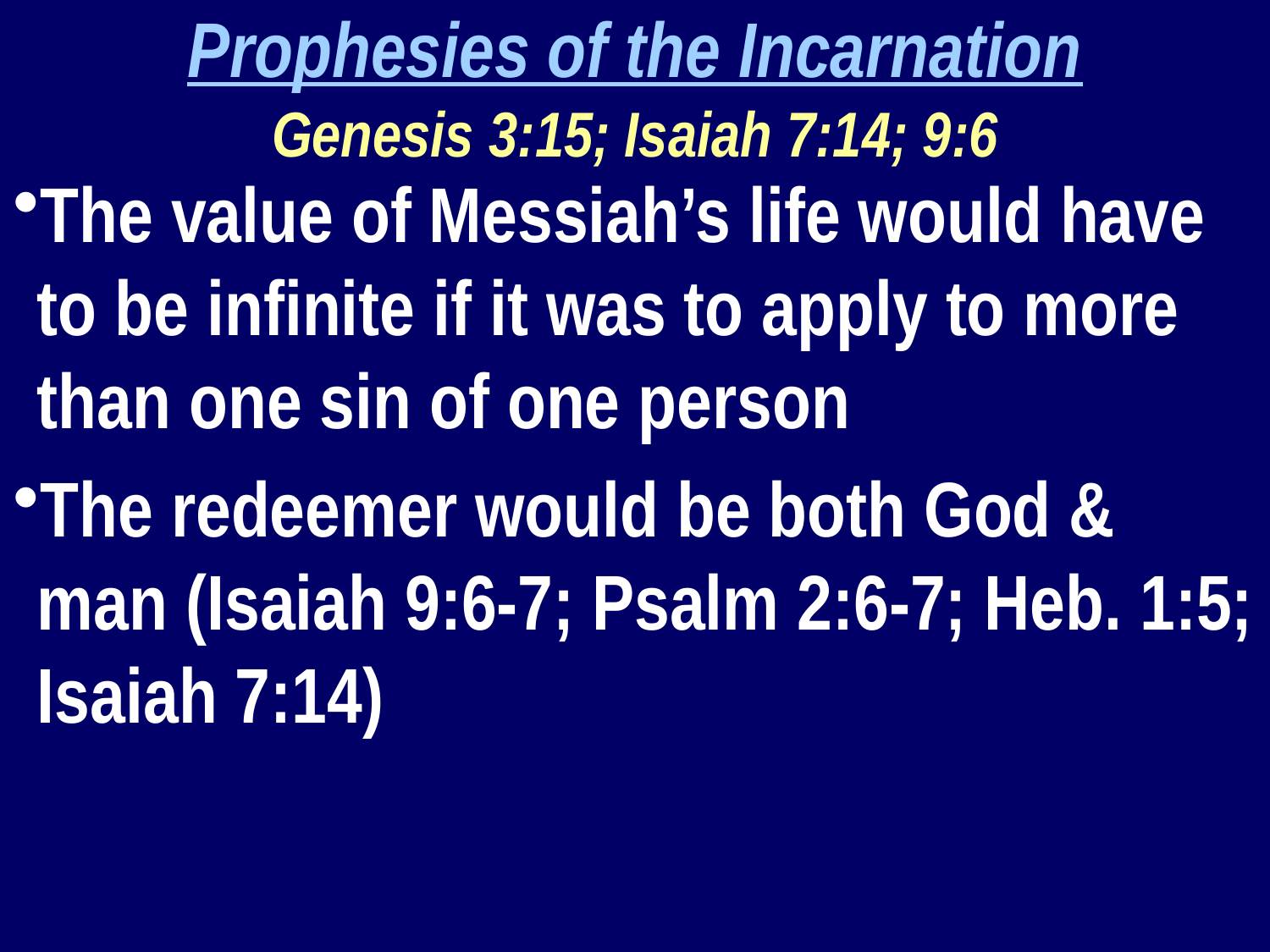

Prophesies of the Incarnation
Genesis 3:15; Isaiah 7:14; 9:6
The value of Messiah’s life would have to be infinite if it was to apply to more than one sin of one person
The redeemer would be both God & man (Isaiah 9:6-7; Psalm 2:6-7; Heb. 1:5; Isaiah 7:14)